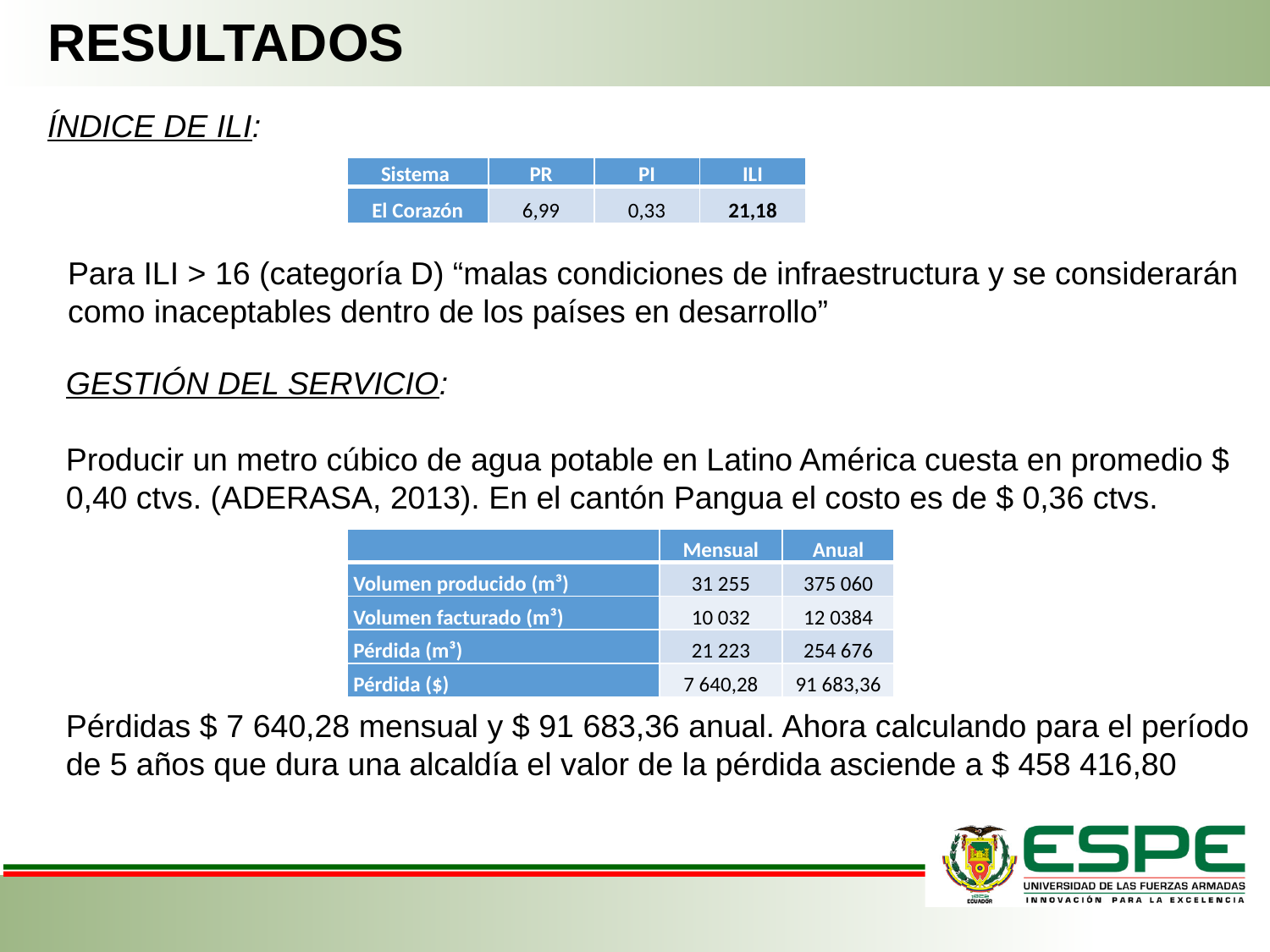

RESULTADOS
ÍNDICE DE ILI:

| Sistema | PR | PI | ILI |
| --- | --- | --- | --- |
| El Corazón | 6,99 | 0,33 | 21,18 |
Para ILI > 16 (categoría D) “malas condiciones de infraestructura y se considerarán como inaceptables dentro de los países en desarrollo”

GESTIÓN DEL SERVICIO:

Producir un metro cúbico de agua potable en Latino América cuesta en promedio $ 0,40 ctvs. (ADERASA, 2013). En el cantón Pangua el costo es de $ 0,36 ctvs.

Pérdidas $ 7 640,28 mensual y $ 91 683,36 anual. Ahora calculando para el período de 5 años que dura una alcaldía el valor de la pérdida asciende a $ 458 416,80

|  | Mensual | Anual |
| --- | --- | --- |
| Volumen producido (m³) | 31 255 | 375 060 |
| Volumen facturado (m³) | 10 032 | 12 0384 |
| Pérdida (m³) | 21 223 | 254 676 |
| Pérdida ($) | 7 640,28 | 91 683,36 |